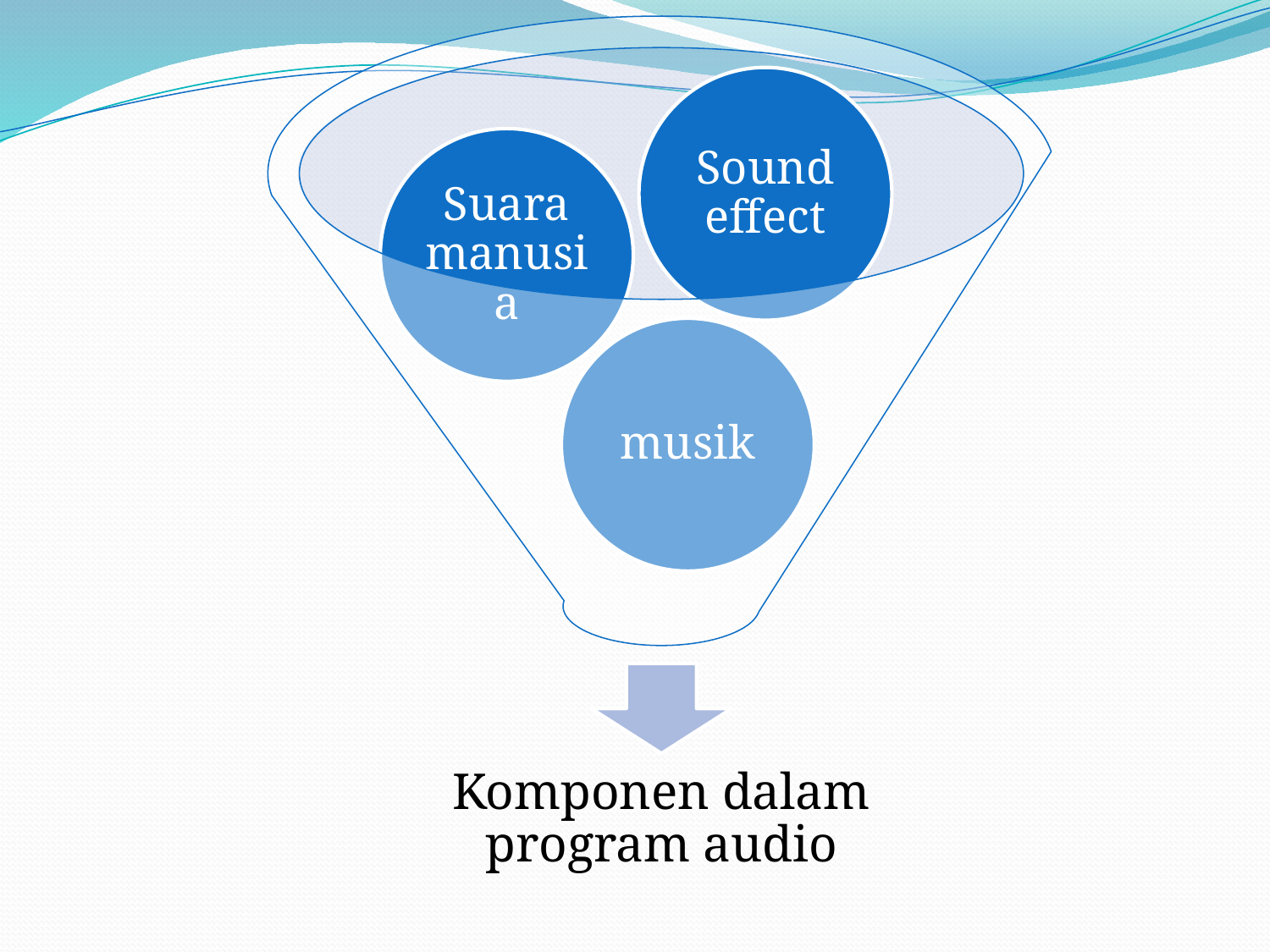

Komponen dalam program audio
musik
Suara manusia
Sound effect